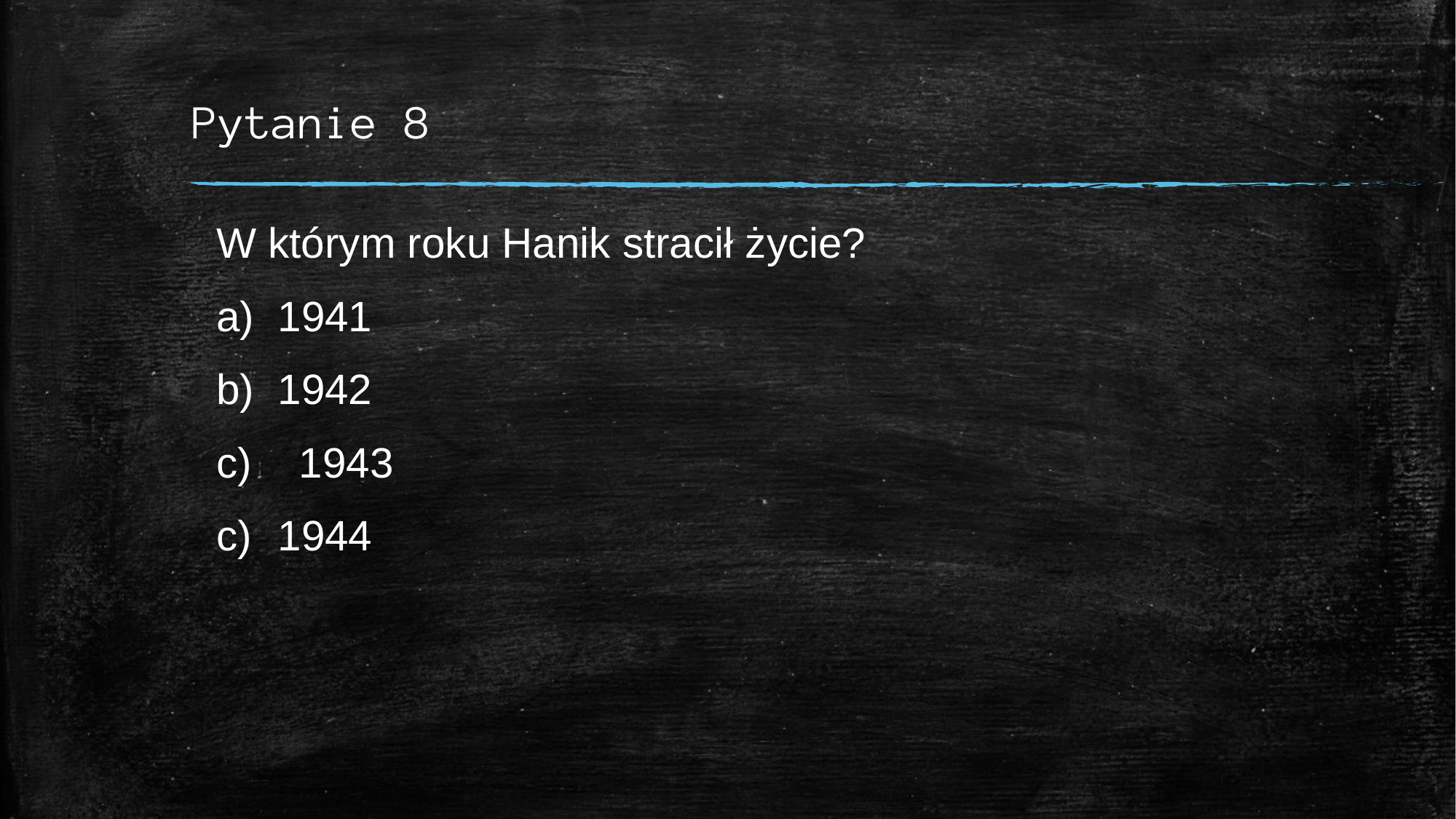

# Pytanie 8
W którym roku Hanik stracił życie?
1941
1942
c)    1943
1944